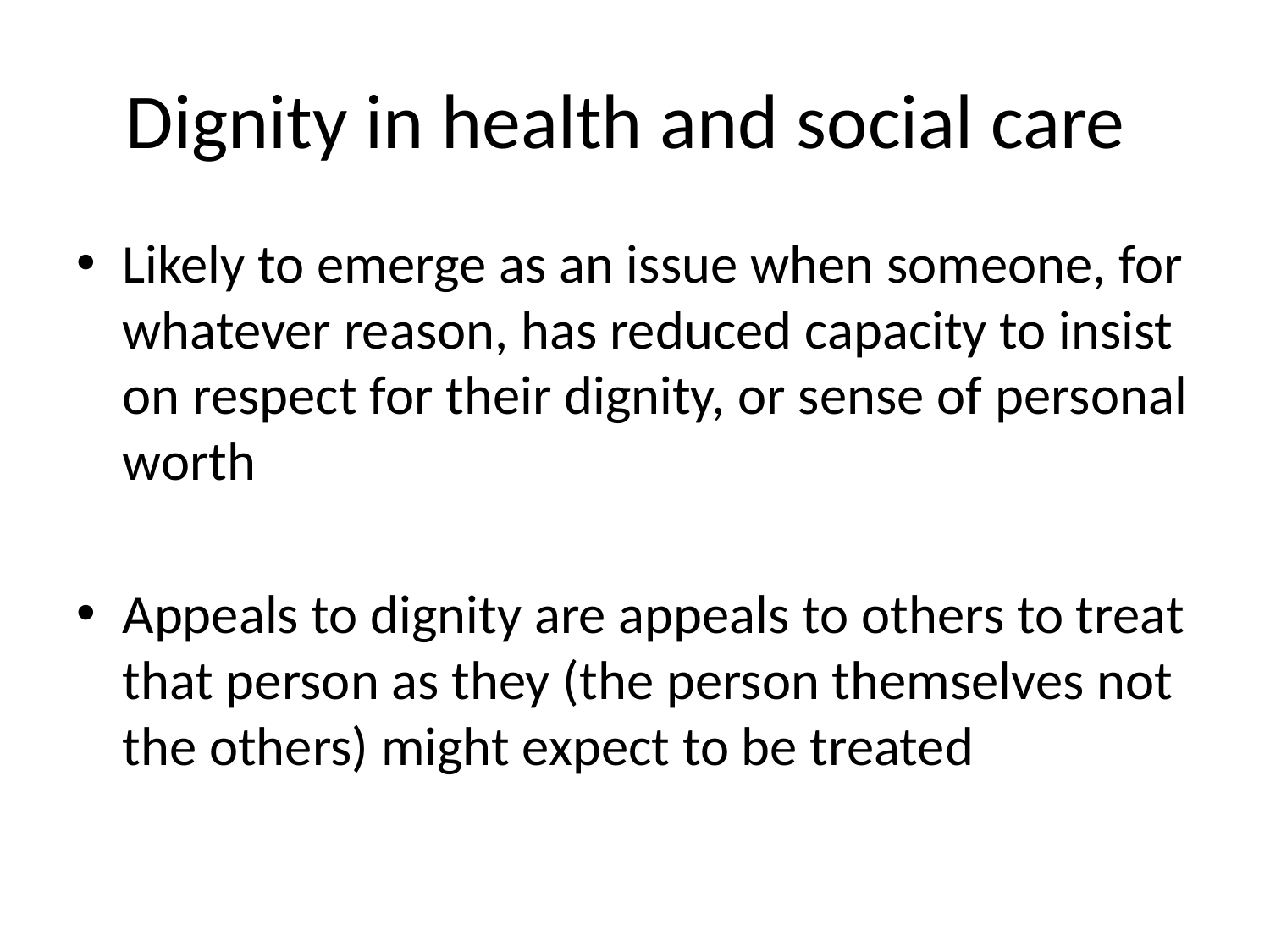

# Dignity in health and social care
Likely to emerge as an issue when someone, for whatever reason, has reduced capacity to insist on respect for their dignity, or sense of personal worth

Appeals to dignity are appeals to others to treat that person as they (the person themselves not the others) might expect to be treated